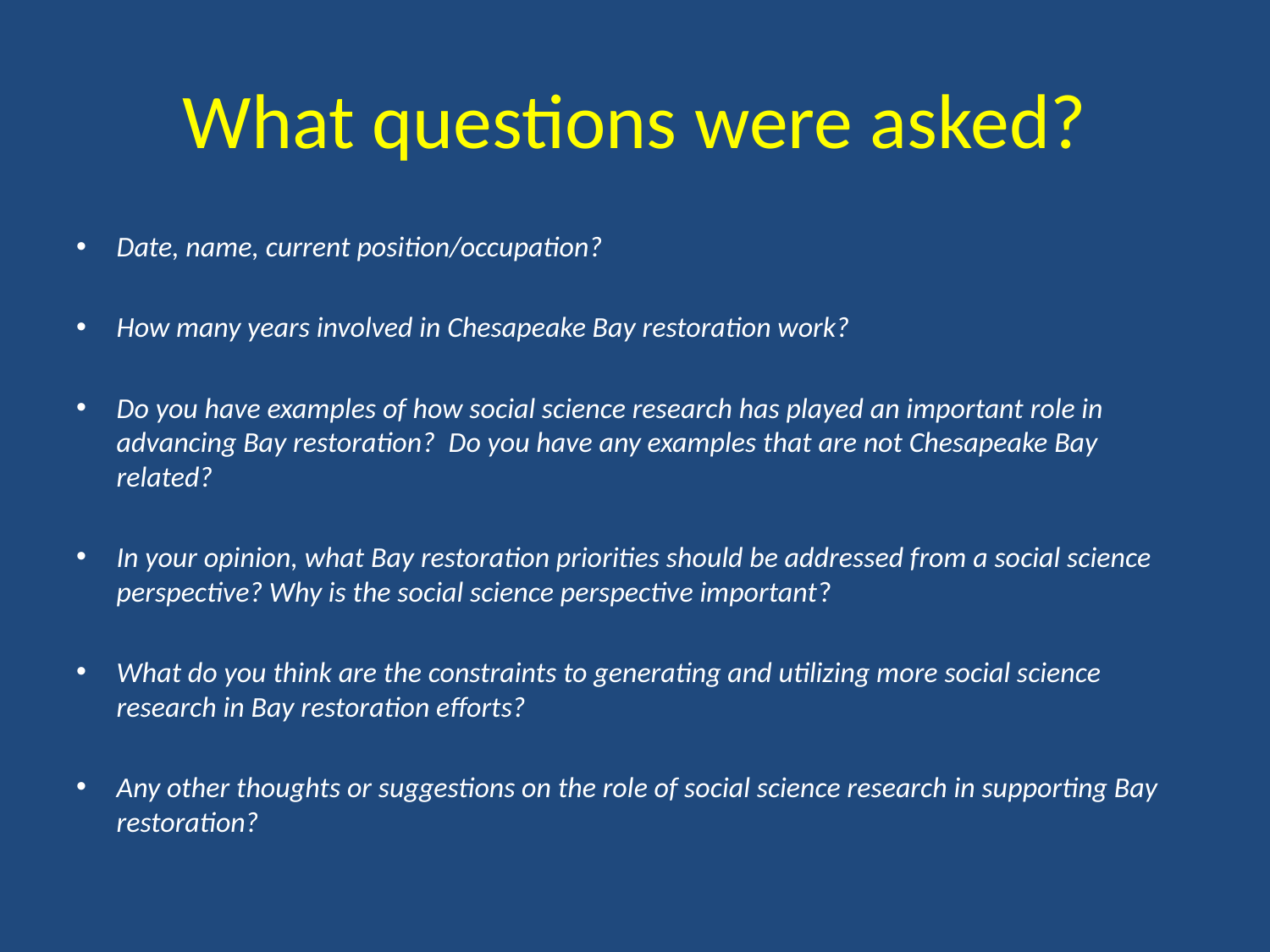

# What questions were asked?
Date, name, current position/occupation?

How many years involved in Chesapeake Bay restoration work?

Do you have examples of how social science research has played an important role in advancing Bay restoration?  Do you have any examples that are not Chesapeake Bay related?

In your opinion, what Bay restoration priorities should be addressed from a social science perspective? Why is the social science perspective important?

What do you think are the constraints to generating and utilizing more social science research in Bay restoration efforts?

Any other thoughts or suggestions on the role of social science research in supporting Bay restoration?